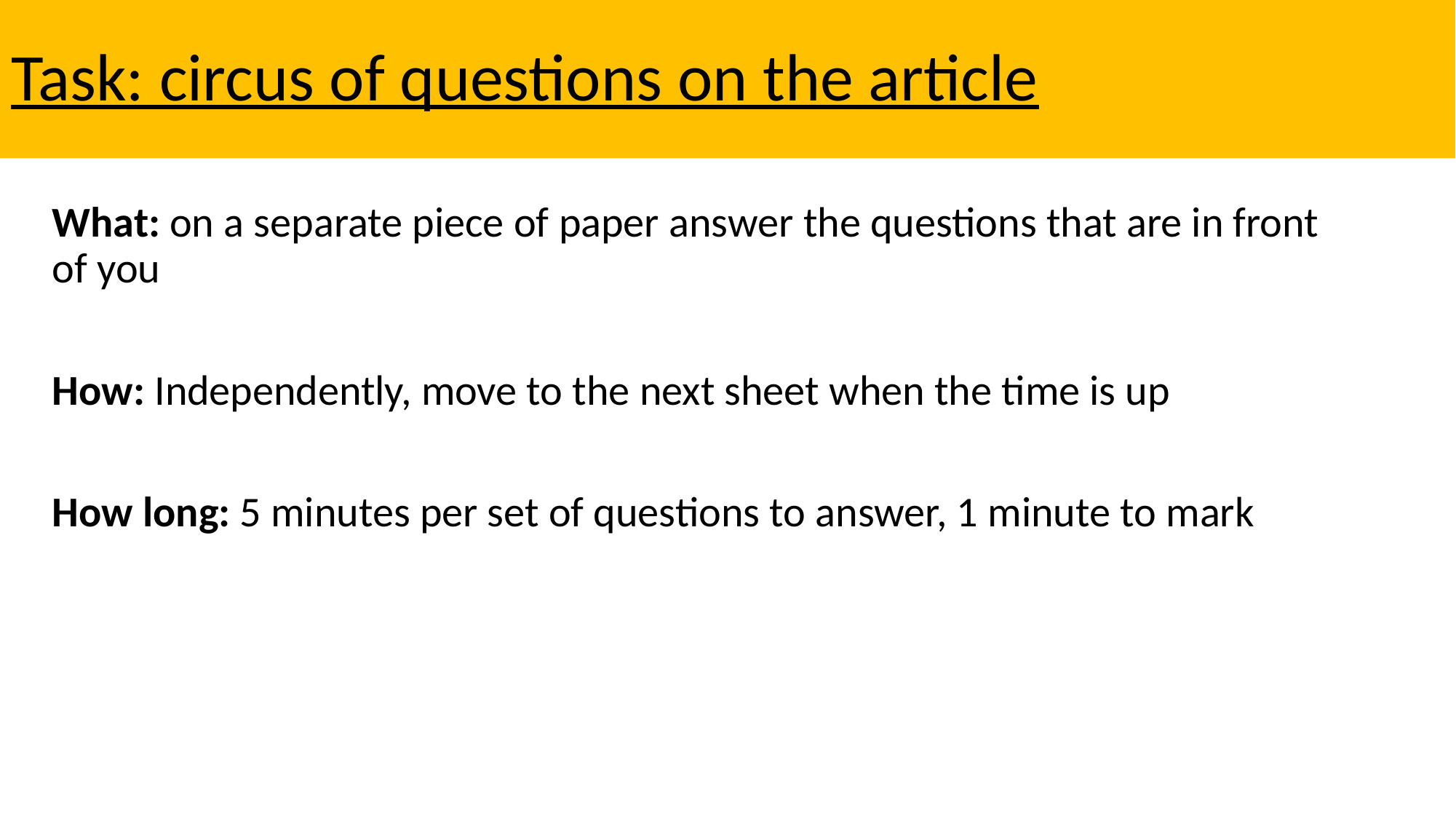

# Task: circus of questions on the article
What: on a separate piece of paper answer the questions that are in front of you

How: Independently, move to the next sheet when the time is up

How long: 5 minutes per set of questions to answer, 1 minute to mark